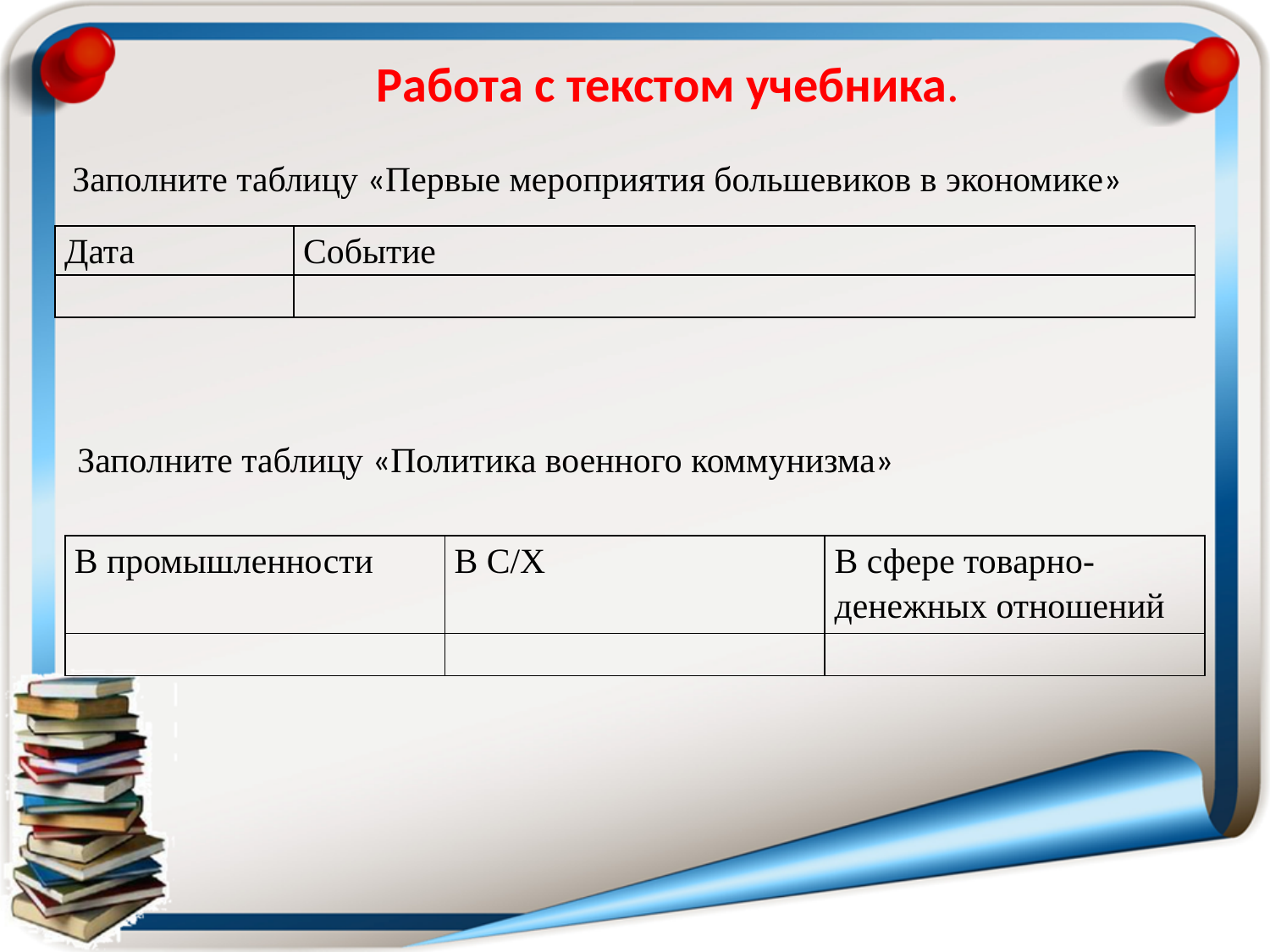

Работа с текстом учебника.
Заполните таблицу «Первые мероприятия большевиков в экономике»
| Дата | Событие |
| --- | --- |
|  |  |
Заполните таблицу «Политика военного коммунизма»
| В промышленности | В С/Х | В сфере товарно-денежных отношений |
| --- | --- | --- |
|  |  |  |